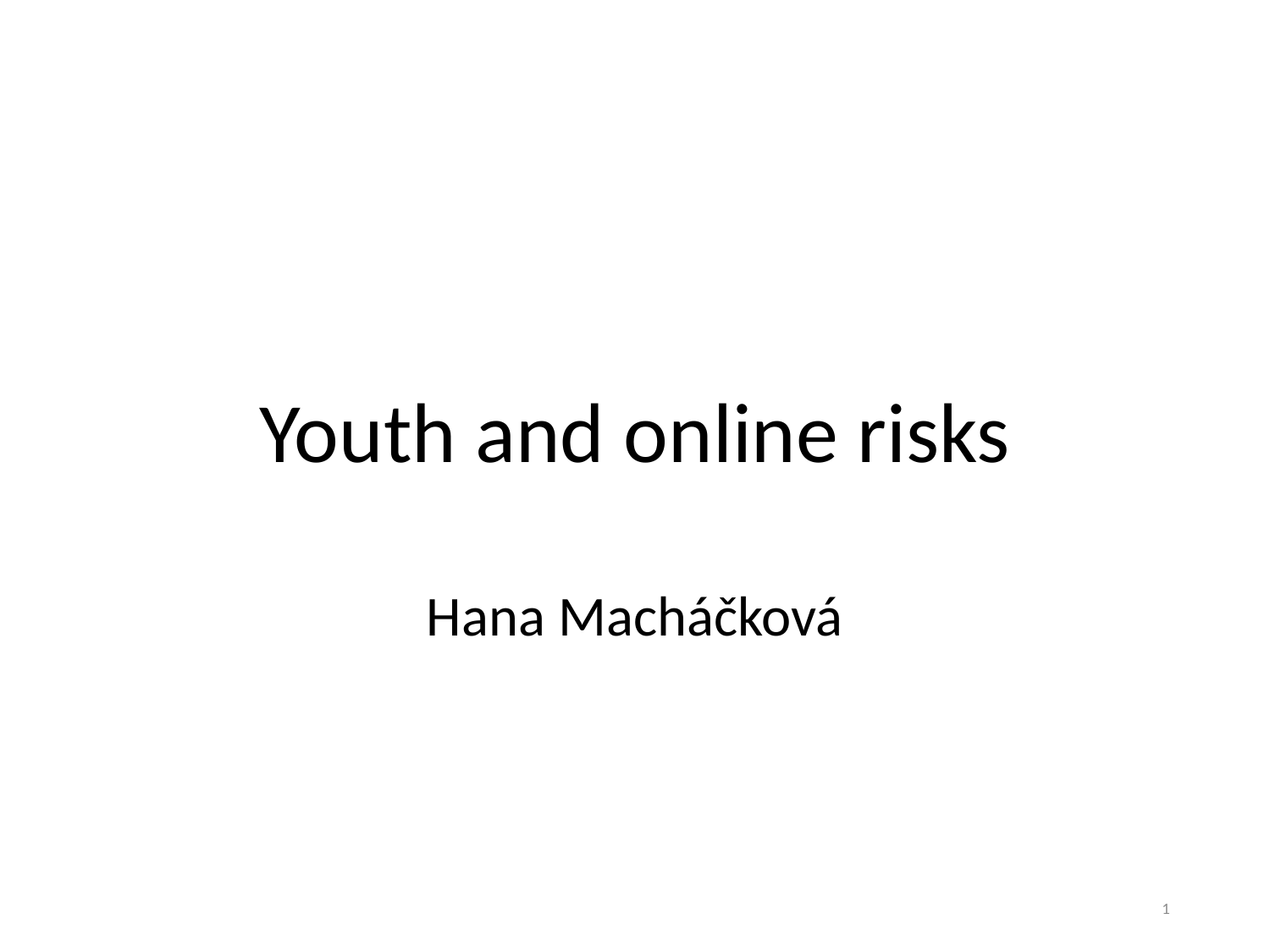

# Youth and online risks

Hana Macháčková
1